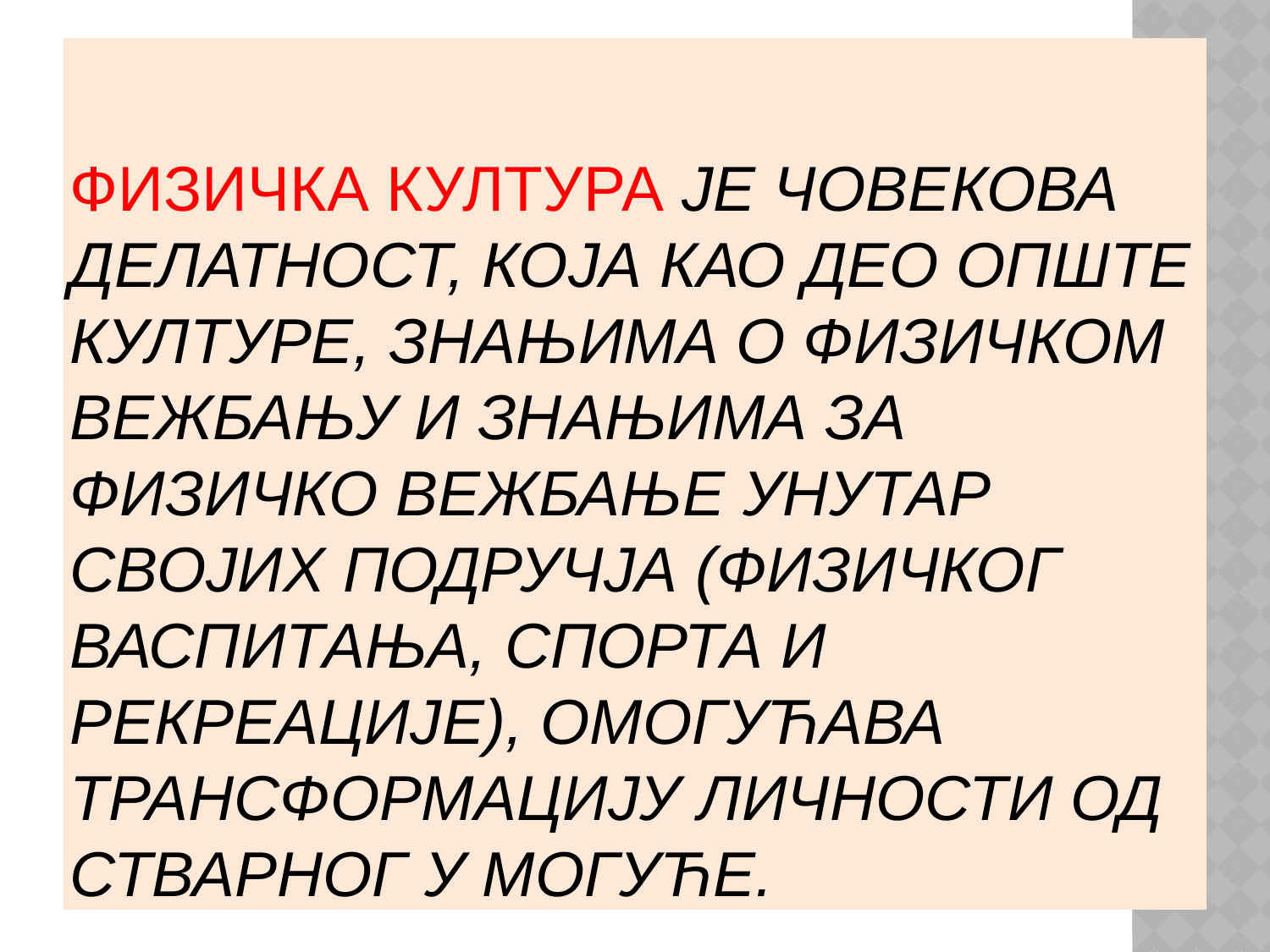

# ФИЗИЧКА КУЛТУРА је човекова делатност, која као део опште културе, знањима о физичком вежбању и знањима за физичко вежбање унутар својих подручја (физичког васпитања, спорта и рекреације), омогућава трансформацију личности од стварног у могуће.